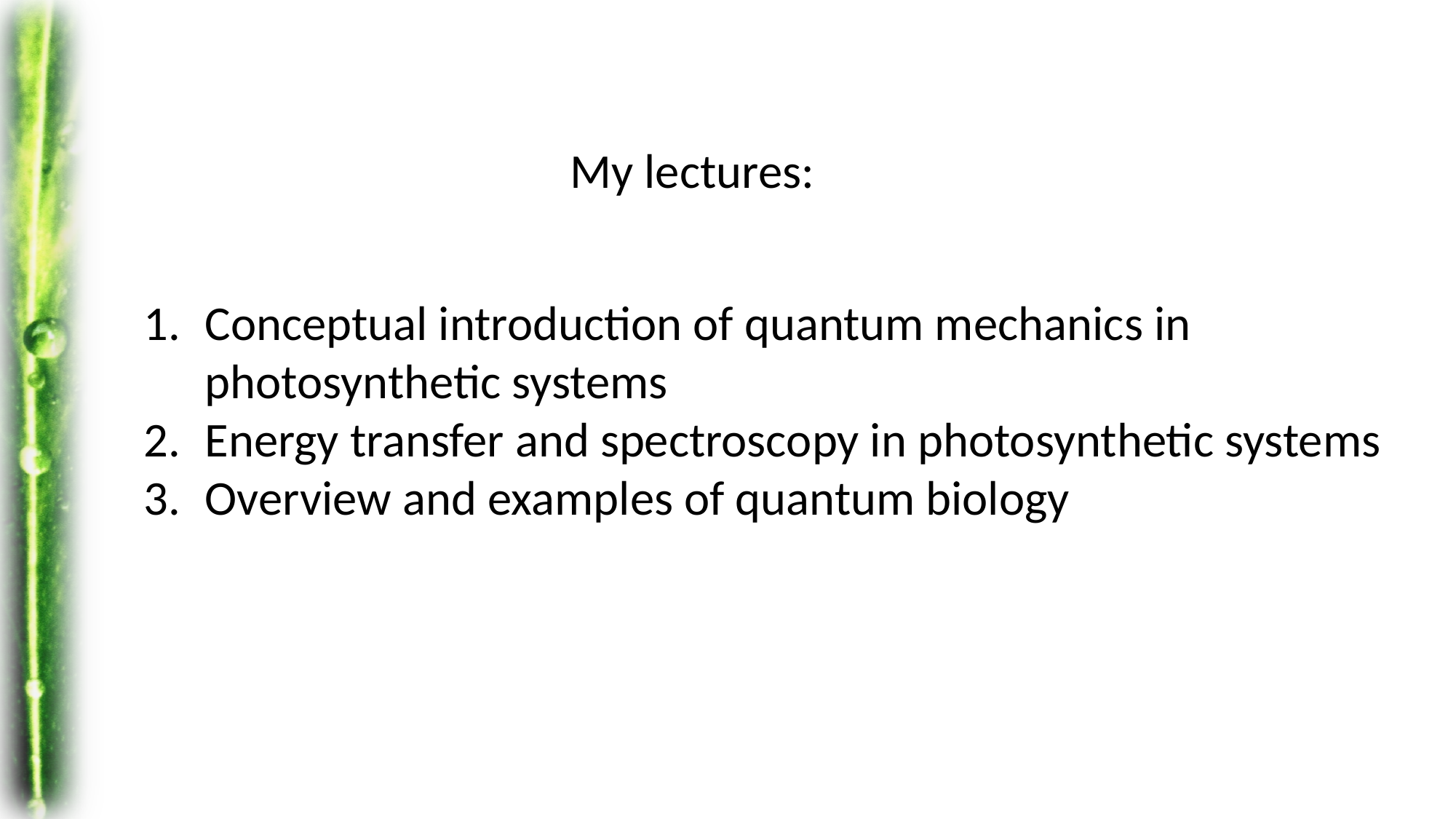

My lectures:
Conceptual introduction of quantum mechanics in photosynthetic systems
Energy transfer and spectroscopy in photosynthetic systems
Overview and examples of quantum biology